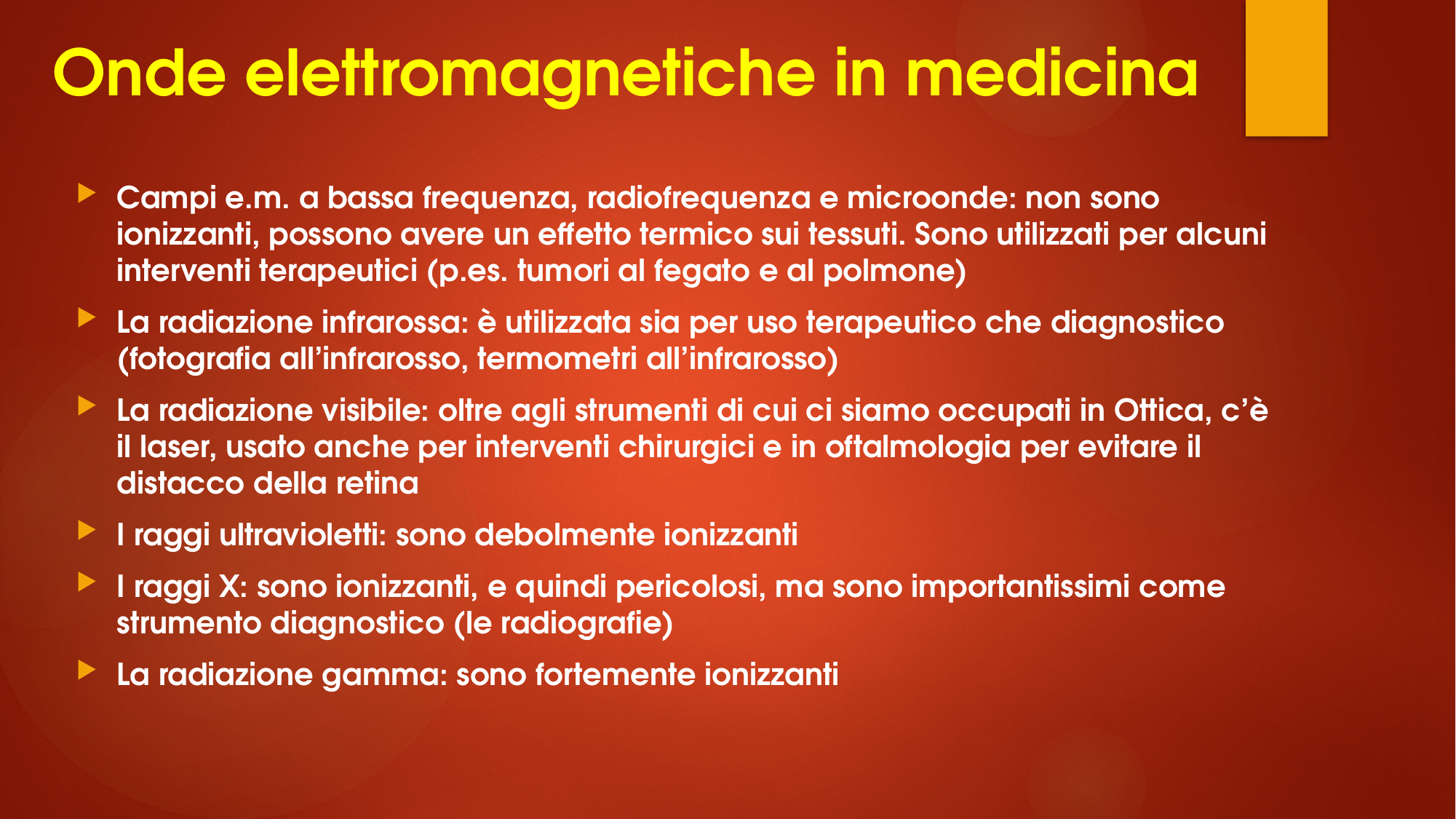

# Onde elettromagnetiche in medicina
Campi e.m. a bassa frequenza, radiofrequenza e microonde: non sono ionizzanti, possono avere un effetto termico sui tessuti. Sono utilizzati per alcuni interventi terapeutici (p.es. tumori al fegato e al polmone)
La radiazione infrarossa: è utilizzata sia per uso terapeutico che diagnostico (fotografia all’infrarosso, termometri all’infrarosso)
La radiazione visibile: oltre agli strumenti di cui ci siamo occupati in Ottica, c’è il laser, usato anche per interventi chirurgici e in oftalmologia per evitare il distacco della retina
I raggi ultravioletti: sono debolmente ionizzanti
I raggi X: sono ionizzanti, e quindi pericolosi, ma sono importantissimi come strumento diagnostico (le radiografie)
La radiazione gamma: sono fortemente ionizzanti